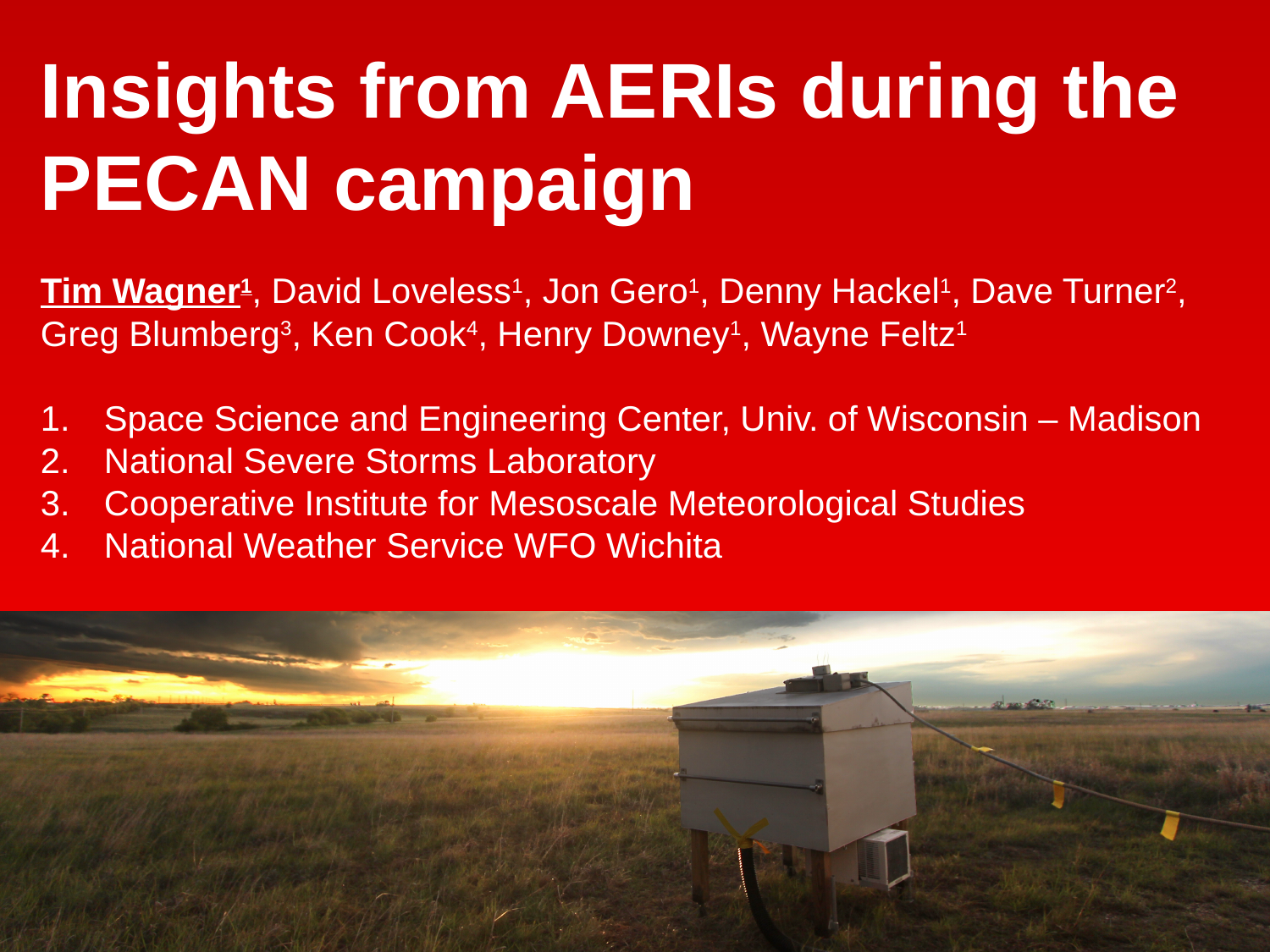

Insights from AERIs during the PECAN campaign

Tim Wagner1, David Loveless1, Jon Gero1, Denny Hackel1, Dave Turner2, Greg Blumberg3, Ken Cook4, Henry Downey1, Wayne Feltz1

Space Science and Engineering Center, Univ. of Wisconsin – Madison
National Severe Storms Laboratory
Cooperative Institute for Mesoscale Meteorological Studies
National Weather Service WFO Wichita